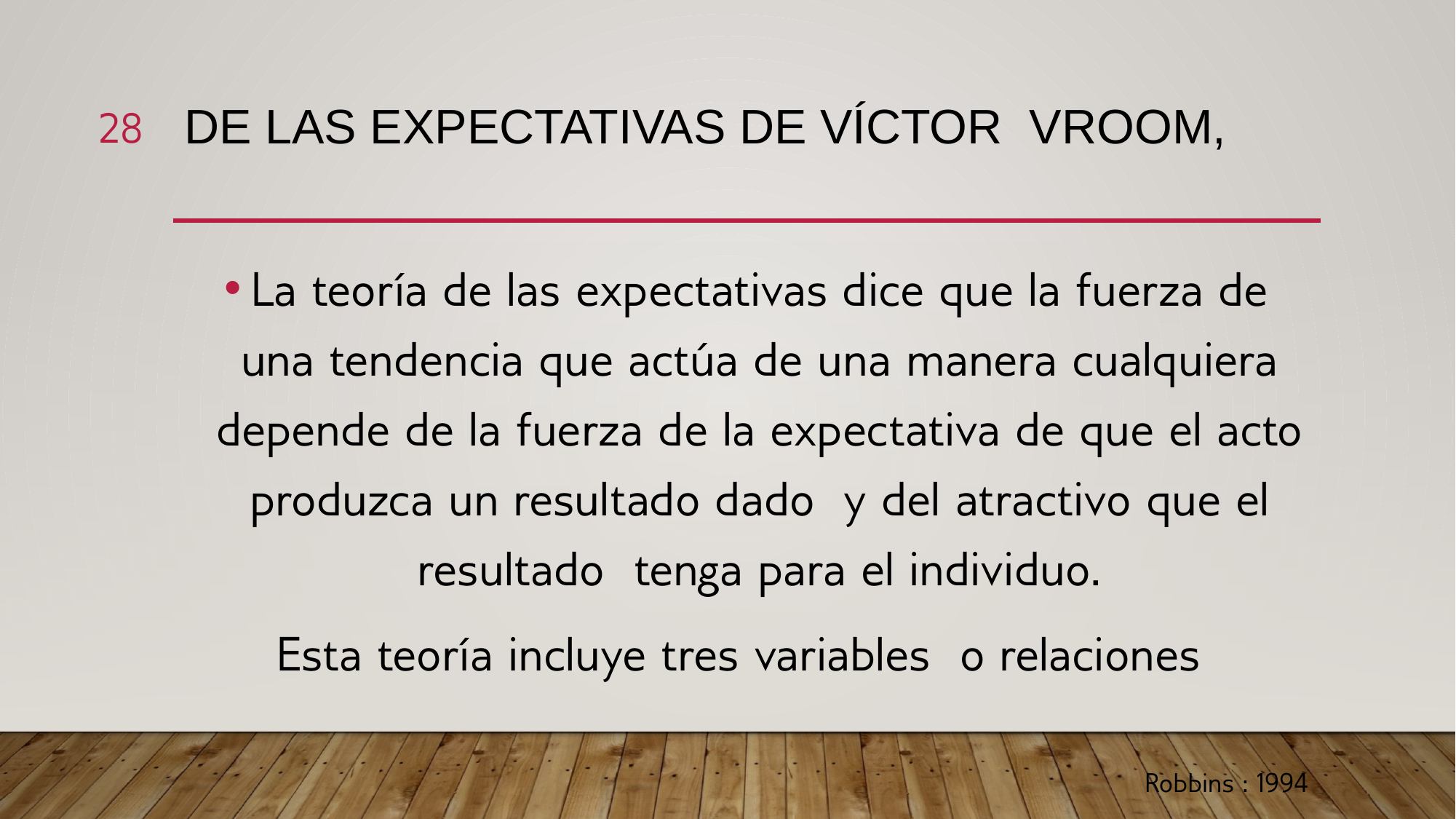

28
# De las expectativas de Víctor  Vroom,
La teoría de las expectativas dice que la fuerza de una tendencia que actúa de una manera cualquiera depende de la fuerza de la expectativa de que el acto produzca un resultado dado  y del atractivo que el resultado  tenga para el individuo.
Esta teoría incluye tres variables  o relaciones
Robbins : 1994